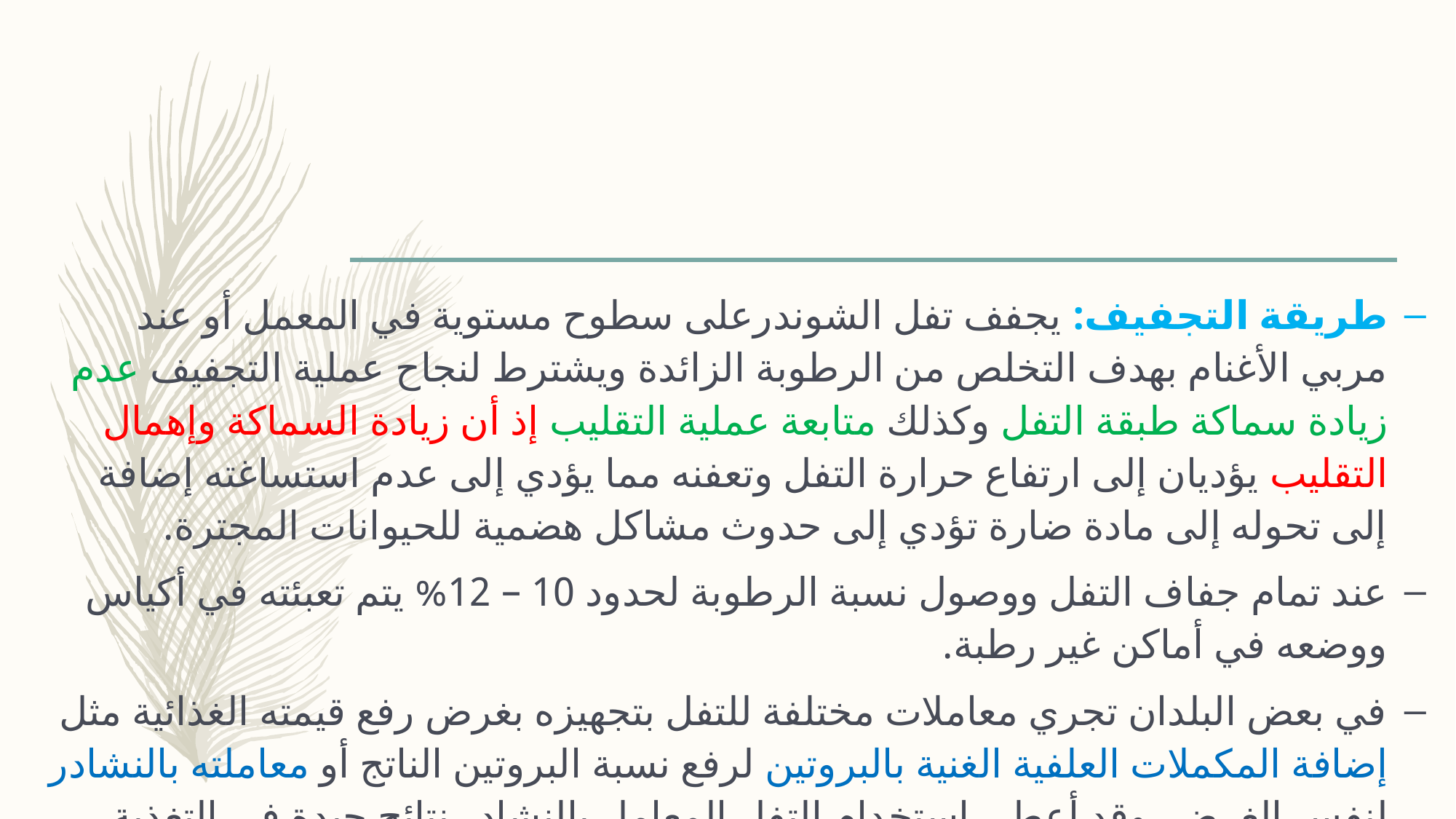

طريقة التجفيف: يجفف تفل الشوندرعلى سطوح مستوية في المعمل أو عند مربي الأغنام بهدف التخلص من الرطوبة الزائدة ويشترط لنجاح عملية التجفيف عدم زيادة سماكة طبقة التفل وكذلك متابعة عملية التقليب إذ أن زيادة السماكة وإهمال التقليب يؤديان إلى ارتفاع حرارة التفل وتعفنه مما يؤدي إلى عدم استساغته إضافة إلى تحوله إلى مادة ضارة تؤدي إلى حدوث مشاكل هضمية للحيوانات المجترة.
عند تمام جفاف التفل ووصول نسبة الرطوبة لحدود 10 – 12% يتم تعبئته في أكياس ووضعه في أماكن غير رطبة.
في بعض البلدان تجري معاملات مختلفة للتفل بتجهيزه بغرض رفع قيمته الغذائية مثل إضافة المكملات العلفية الغنية بالبروتين لرفع نسبة البروتين الناتج أو معاملته بالنشادر لنفس الغرض، وقد أعطى استخدام التفل المعامل بالنشادر نتائج جيدة في التغذية.